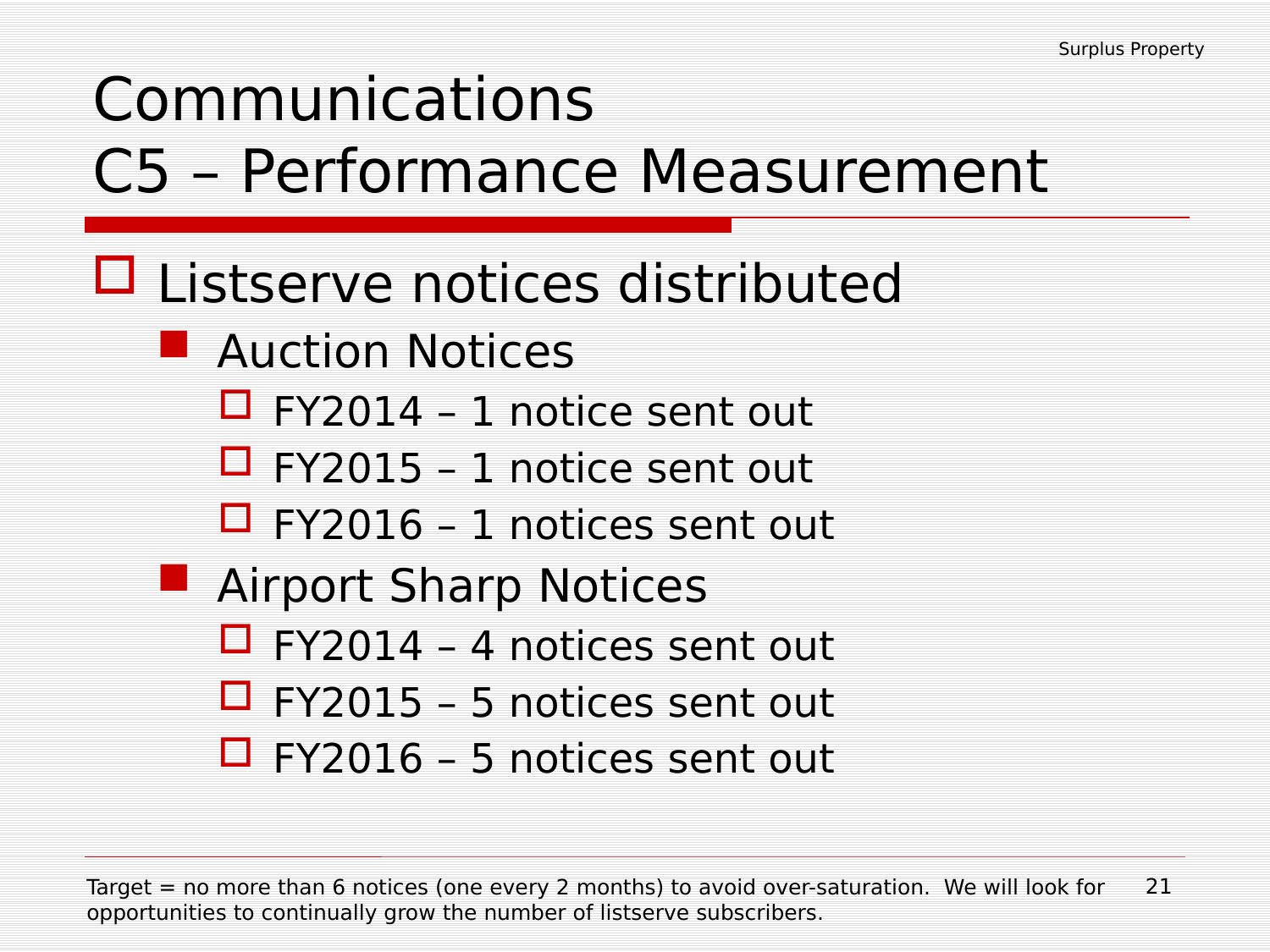

Surplus Property
# Communications C5 – Performance Measurement
Listserve notices distributed
Auction Notices
FY2014 – 1 notice sent out
FY2015 – 1 notice sent out
FY2016 – 1 notices sent out
Airport Sharp Notices
FY2014 – 4 notices sent out
FY2015 – 5 notices sent out
FY2016 – 5 notices sent out

21
Target = no more than 6 notices (one every 2 months) to avoid over-saturation.  We will look for opportunities to continually grow the number of listserve subscribers.